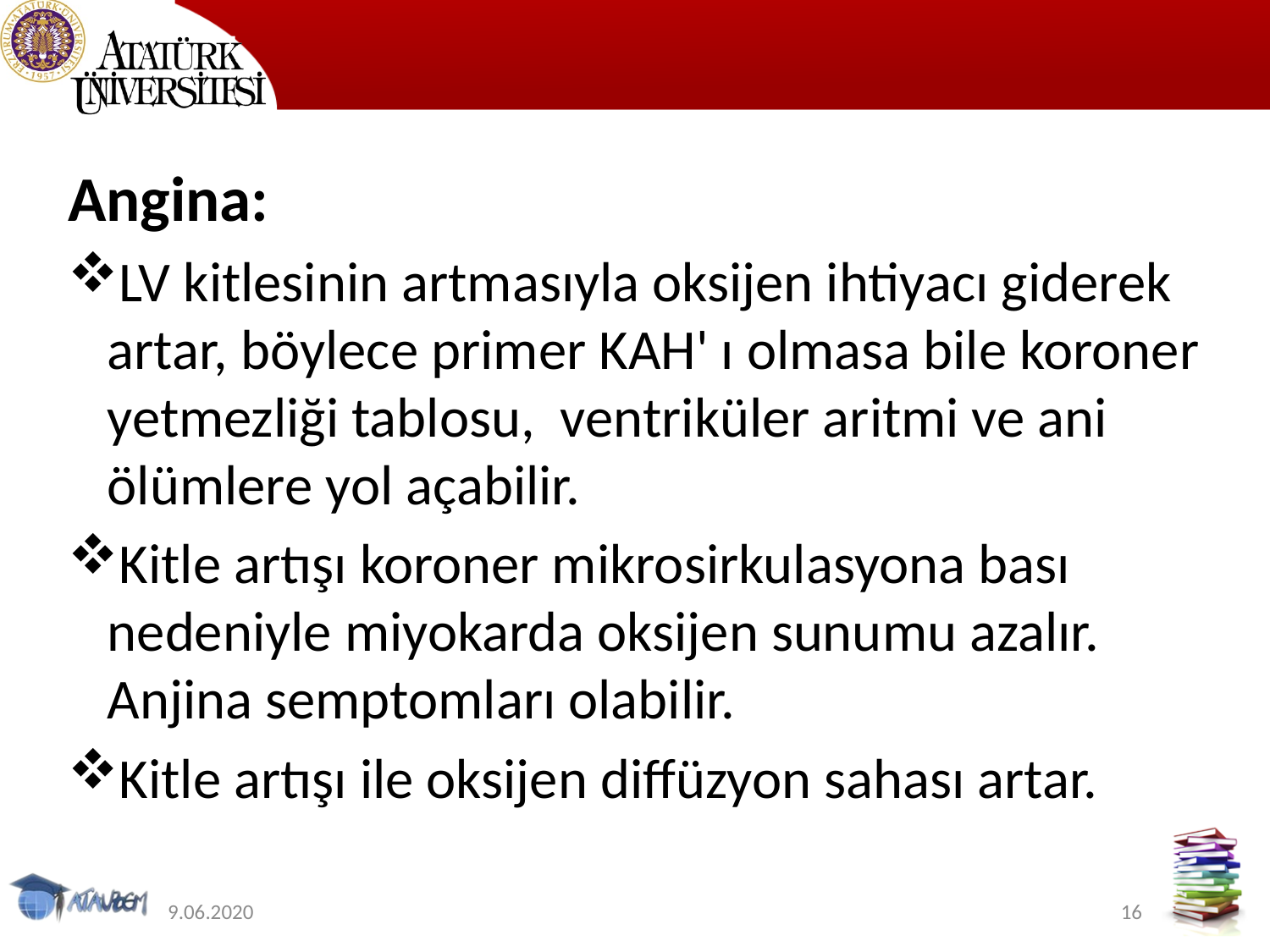

#
Angina:
LV kitlesinin artmasıyla oksijen ihtiyacı giderek artar, böylece primer KAH' ı olmasa bile koroner yetmezliği tablosu,  ventriküler aritmi ve ani ölümlere yol açabilir.
Kitle artışı koroner mikrosirkulasyona bası nedeniyle miyokarda oksijen sunumu azalır. Anjina semptomları olabilir.
Kitle artışı ile oksijen diffüzyon sahası artar.

9.06.2020

16